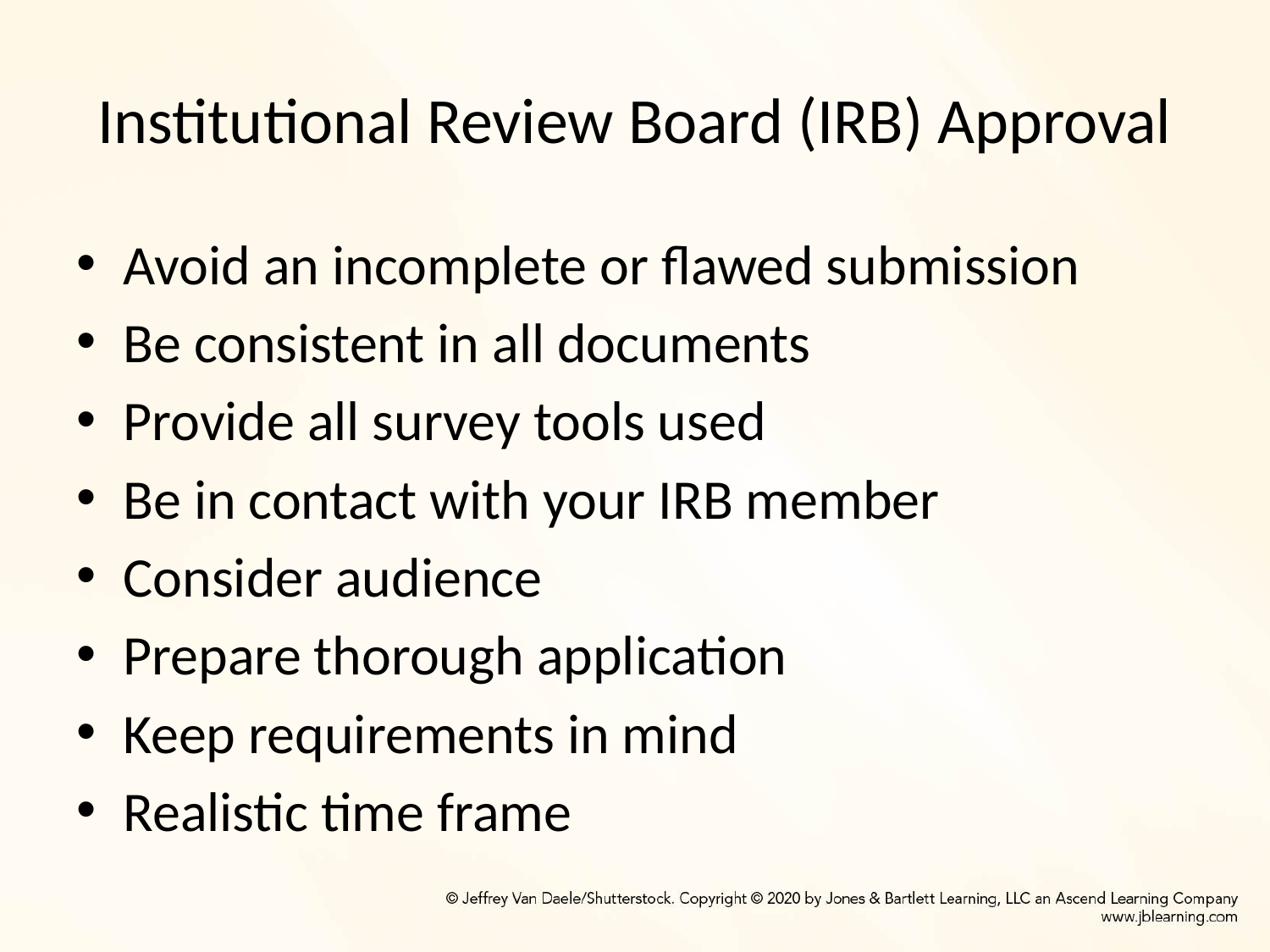

# Institutional Review Board (IRB) Approval
Avoid an incomplete or flawed submission
Be consistent in all documents
Provide all survey tools used
Be in contact with your IRB member
Consider audience
Prepare thorough application
Keep requirements in mind
Realistic time frame